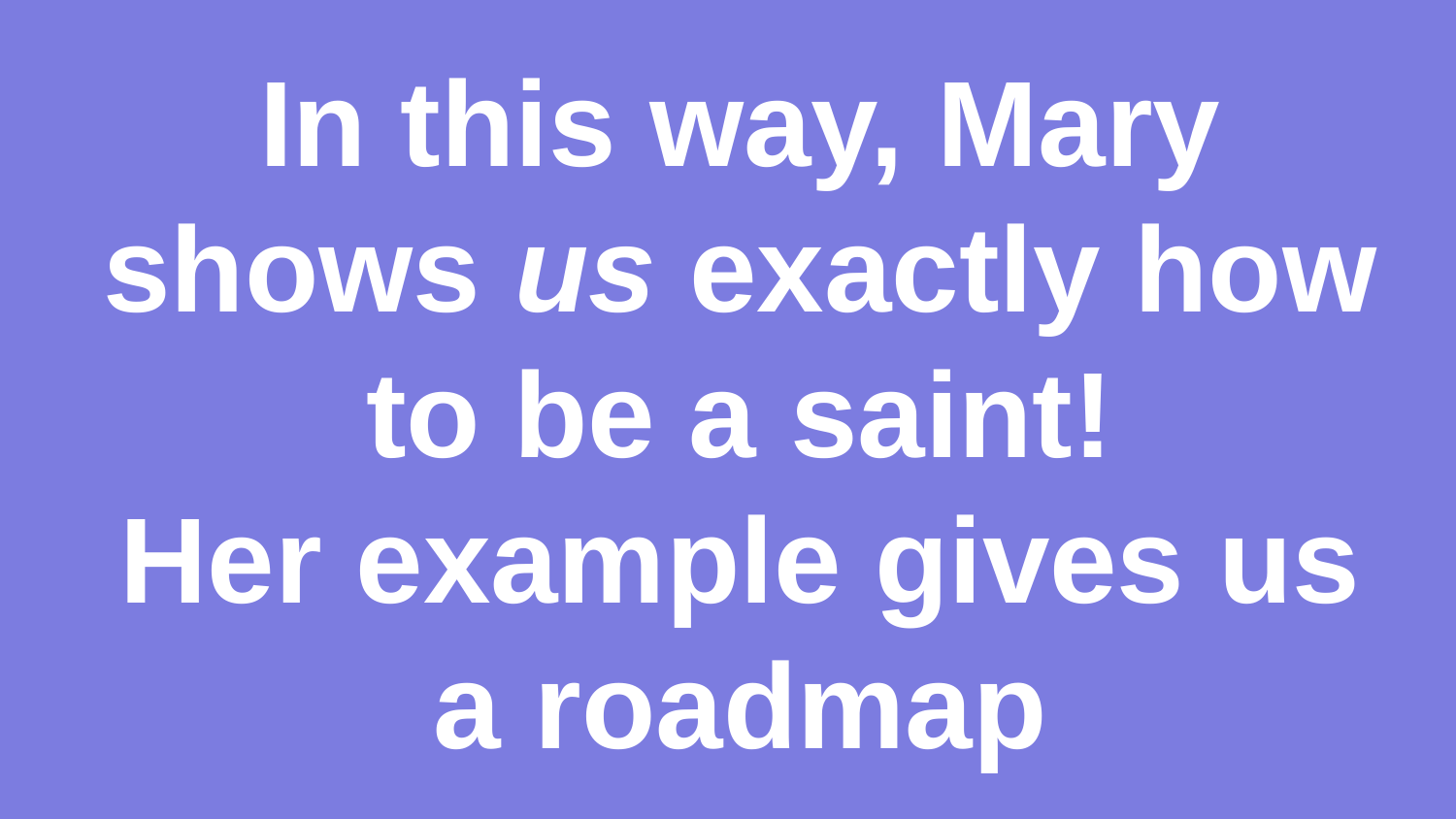

# In this way, Mary shows us exactly how to be a saint!
Her example gives us a roadmap